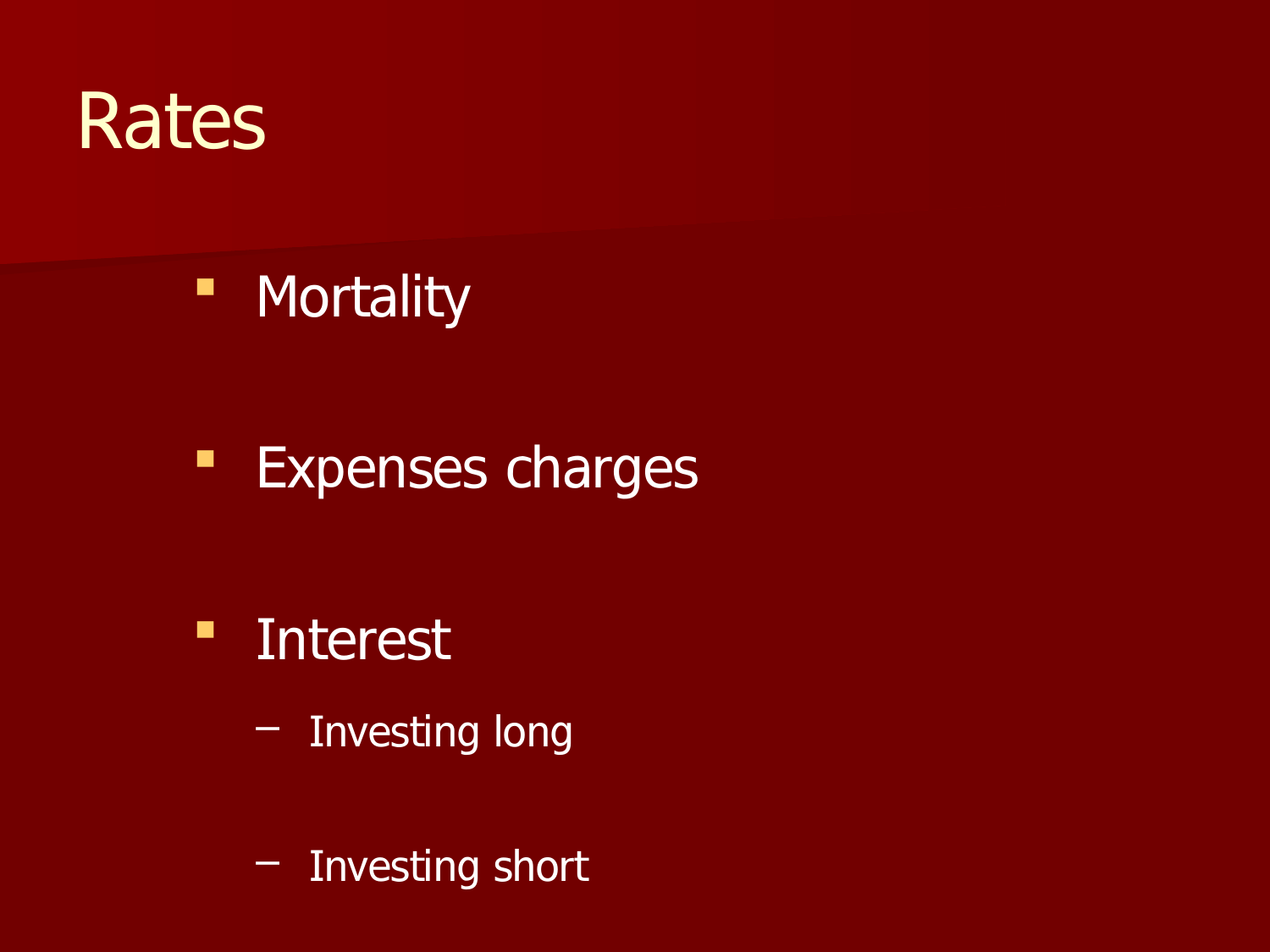

# Rates
Mortality

Expenses charges

Interest

Investing long

Investing short